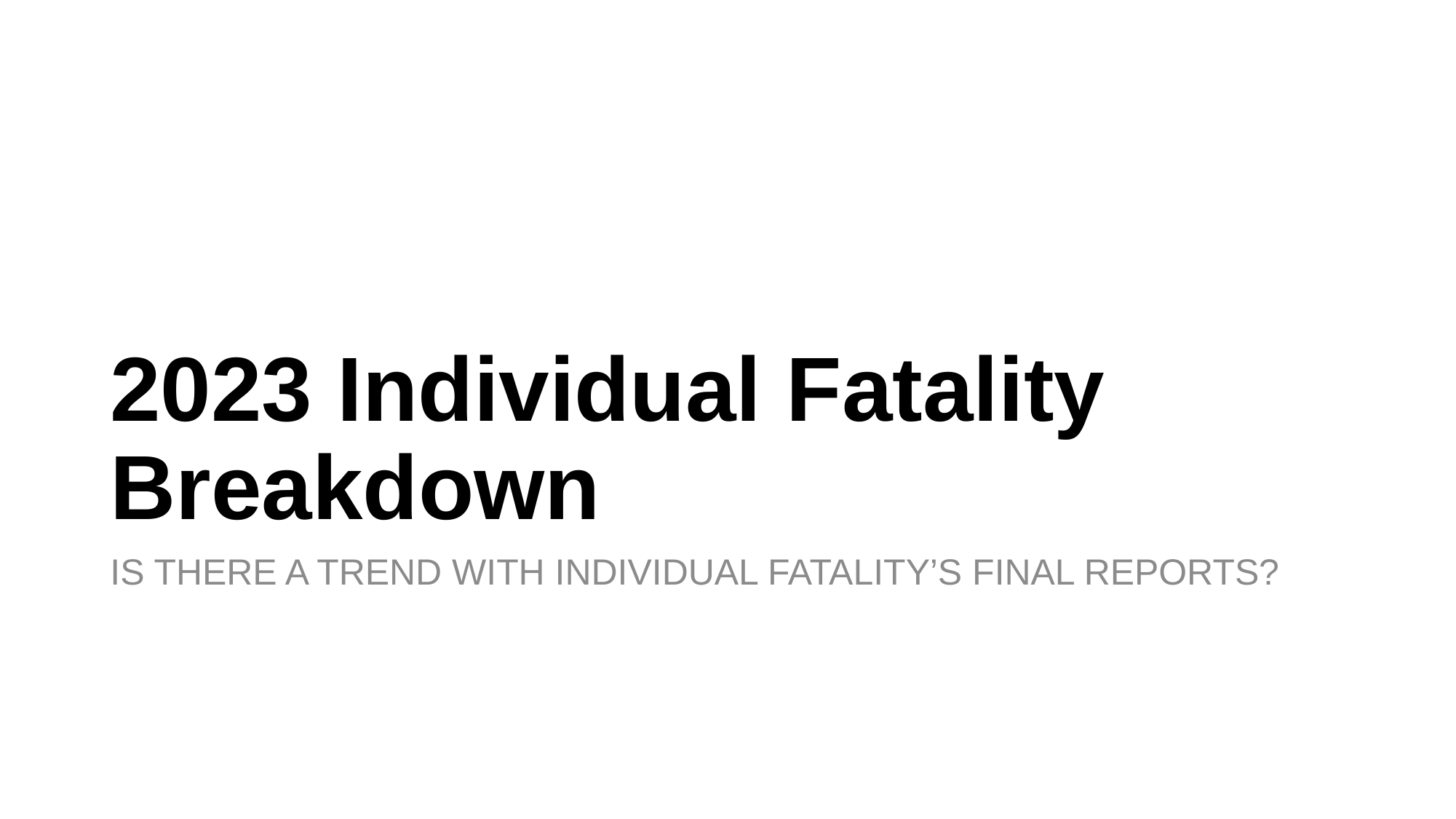

# 2023 Individual Fatality Breakdown
IS THERE A TREND WITH INDIVIDUAL FATALITY’S FINAL REPORTS?